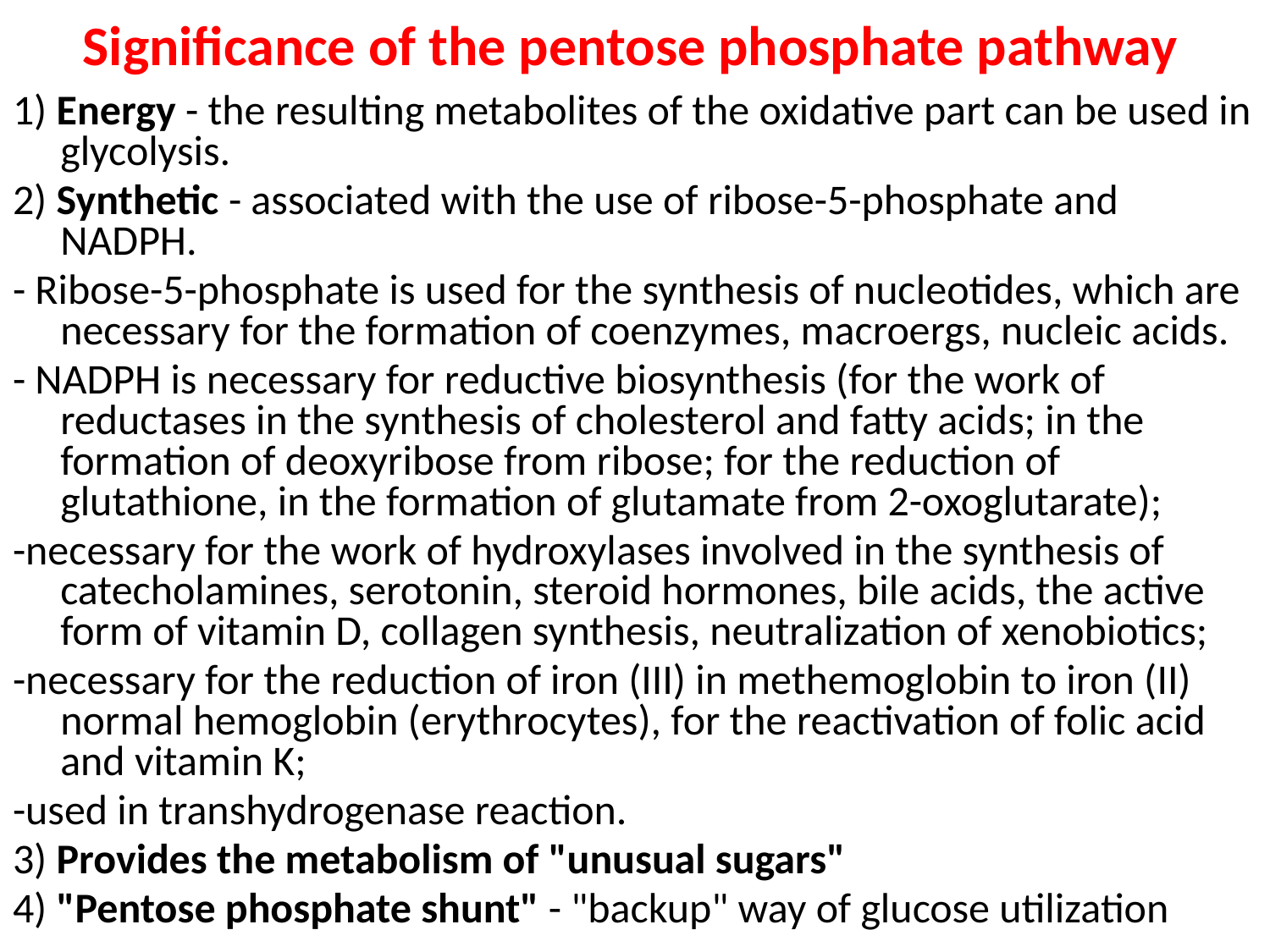

# Significance of the pentose phosphate pathway
1) Energy - the resulting metabolites of the oxidative part can be used in glycolysis.
2) Synthetic - associated with the use of ribose-5-phosphate and NADPH.
- Ribose-5-phosphate is used for the synthesis of nucleotides, which are necessary for the formation of coenzymes, macroergs, nucleic acids.
- NADPH is necessary for reductive biosynthesis (for the work of reductases in the synthesis of cholesterol and fatty acids; in the formation of deoxyribose from ribose; for the reduction of glutathione, in the formation of glutamate from 2-oxoglutarate);
-necessary for the work of hydroxylases involved in the synthesis of catecholamines, serotonin, steroid hormones, bile acids, the active form of vitamin D, collagen synthesis, neutralization of xenobiotics;
-necessary for the reduction of iron (III) in methemoglobin to iron (II) normal hemoglobin (erythrocytes), for the reactivation of folic acid and vitamin K;
-used in transhydrogenase reaction.
3) Provides the metabolism of "unusual sugars"
4) "Pentose phosphate shunt" - "backup" way of glucose utilization